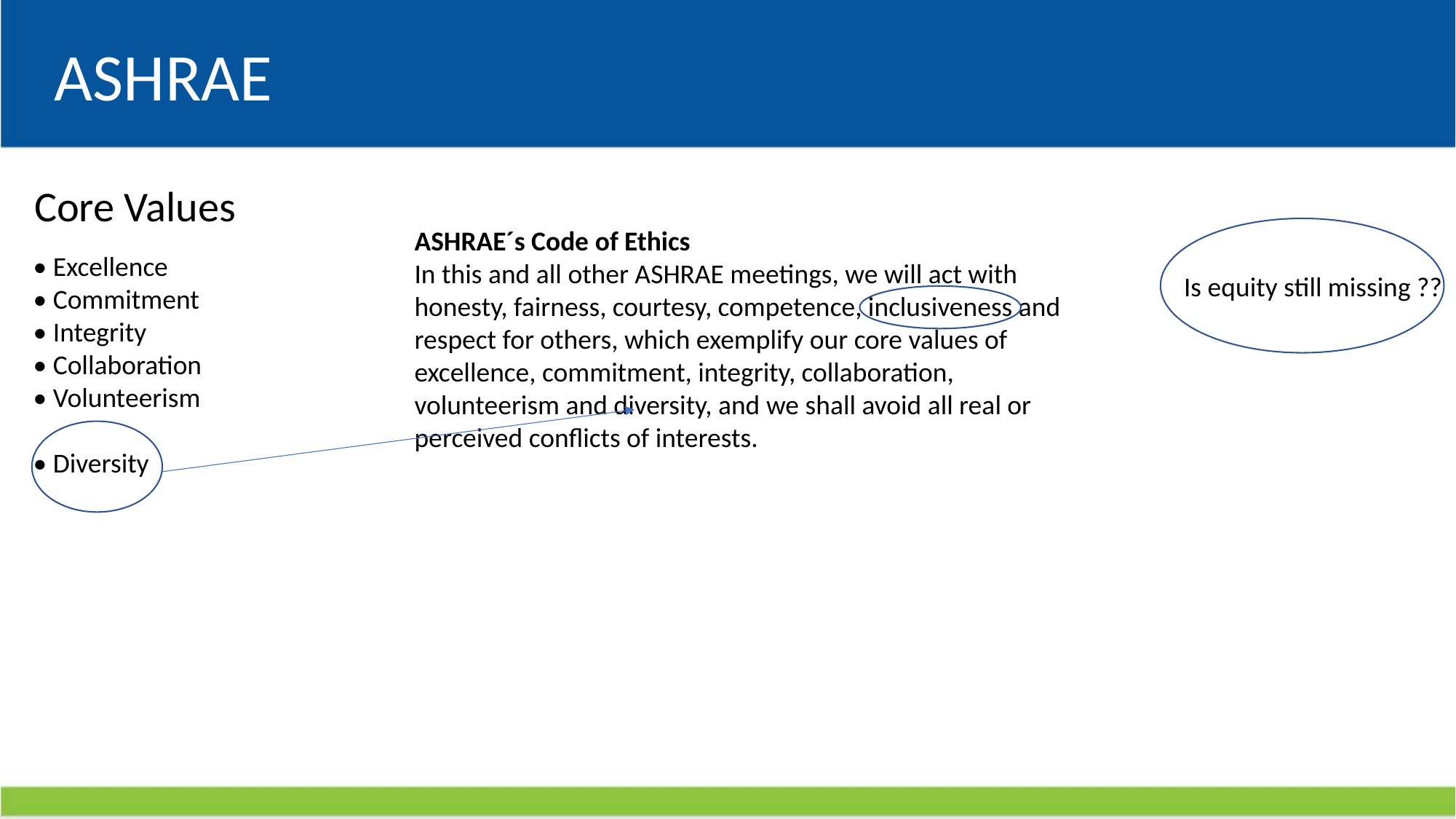

# ASHRAE
Core Values
ASHRAE´s Code of Ethics
In this and all other ASHRAE meetings, we will act with honesty, fairness, courtesy, competence, inclusiveness and respect for others, which exemplify our core values of excellence, commitment, integrity, collaboration, volunteerism and diversity, and we shall avoid all real or perceived conflicts of interests.

• Excellence
• Commitment
• Integrity
• Collaboration
• Volunteerism

• Diversity
Is equity still missing ??